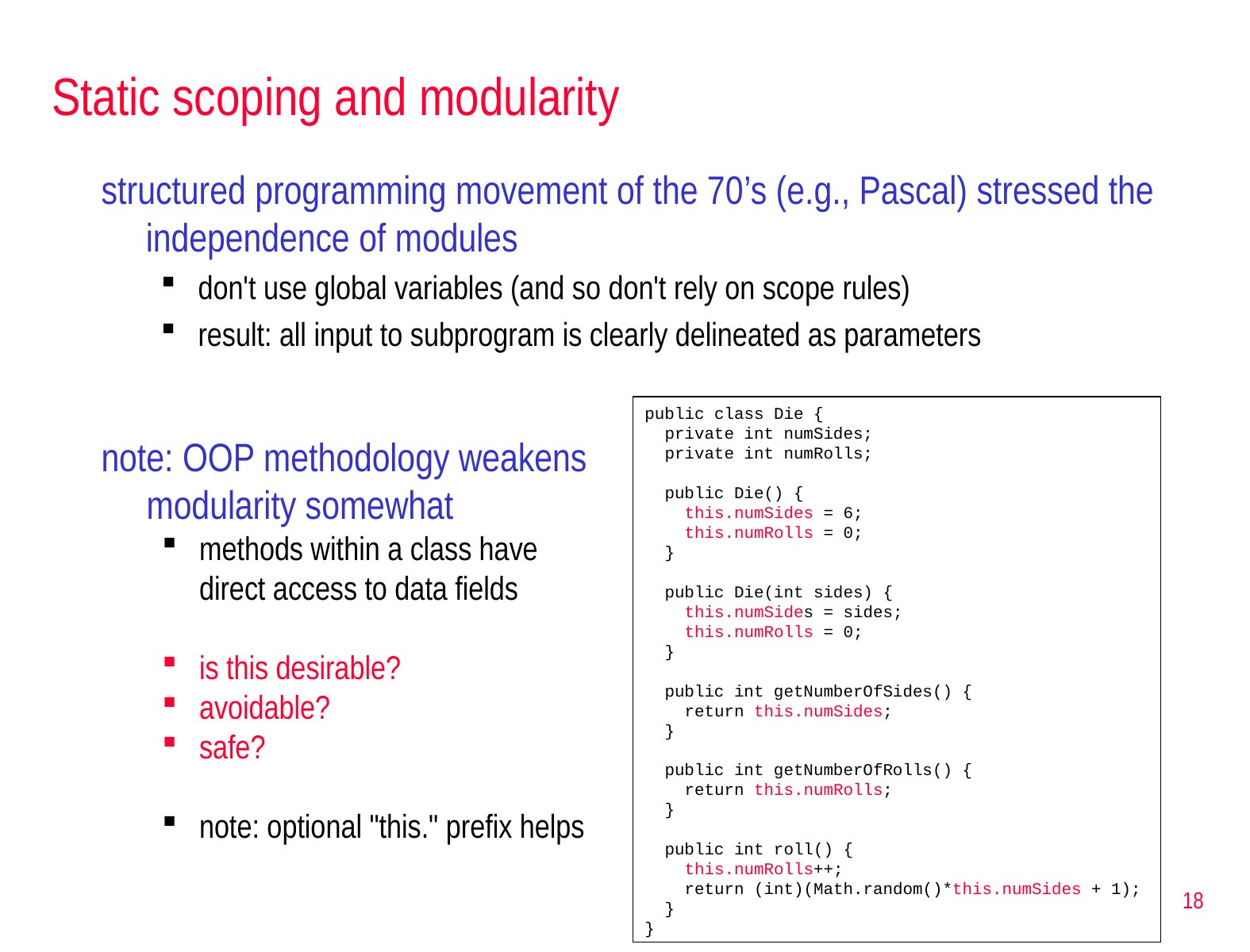

# Static scoping and modularity
structured programming movement of the 70’s (e.g., Pascal) stressed the independence of modules
don't use global variables (and so don't rely on scope rules)
result: all input to subprogram is clearly delineated as parameters

public class Die {
  private int numSides;
  private int numRolls;

  public Die() {
    this.numSides = 6;
    this.numRolls = 0;
  }

  public Die(int sides) {
    this.numSides = sides;
    this.numRolls = 0;
  }

  public int getNumberOfSides() {
    return this.numSides;
  }

  public int getNumberOfRolls() {
    return this.numRolls;
  }

  public int roll() {
    this.numRolls++;
    return (int)(Math.random()*this.numSides + 1);
  }
}
note: OOP methodology weakens modularity somewhat
methods within a class have direct access to data fields

is this desirable?
avoidable?
safe?

note: optional "this." prefix helps

18